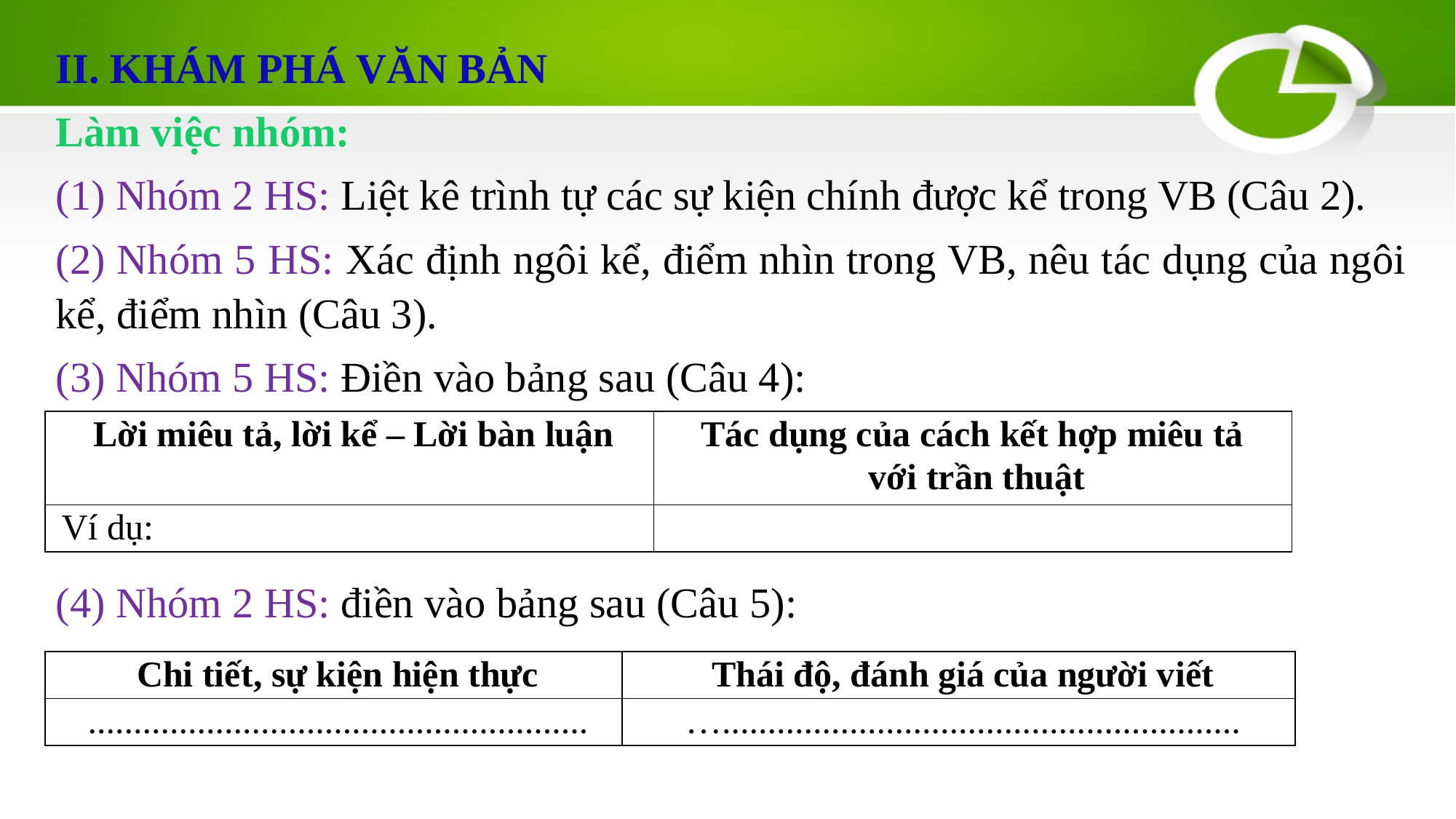

II. KHÁM PHÁ VĂN BẢN
Làm việc nhóm:
(1) Nhóm 2 HS: Liệt kê trình tự các sự kiện chính được kể trong VB (Câu 2).
(2) Nhóm 5 HS: Xác định ngôi kể, điểm nhìn trong VB, nêu tác dụng của ngôi kể, điểm nhìn (Câu 3).
(3) Nhóm 5 HS: Điền vào bảng sau (Câu 4):
| Lời miêu tả, lời kể – Lời bàn luận | Tác dụng của cách kết hợp miêu tả với trần thuật |
| --- | --- |
| Ví dụ: |  |
(4) Nhóm 2 HS: điền vào bảng sau (Câu 5):
| Chi tiết, sự kiện hiện thực | Thái độ, đánh giá của người viết |
| --- | --- |
| ....................................................... | …......................................................... |